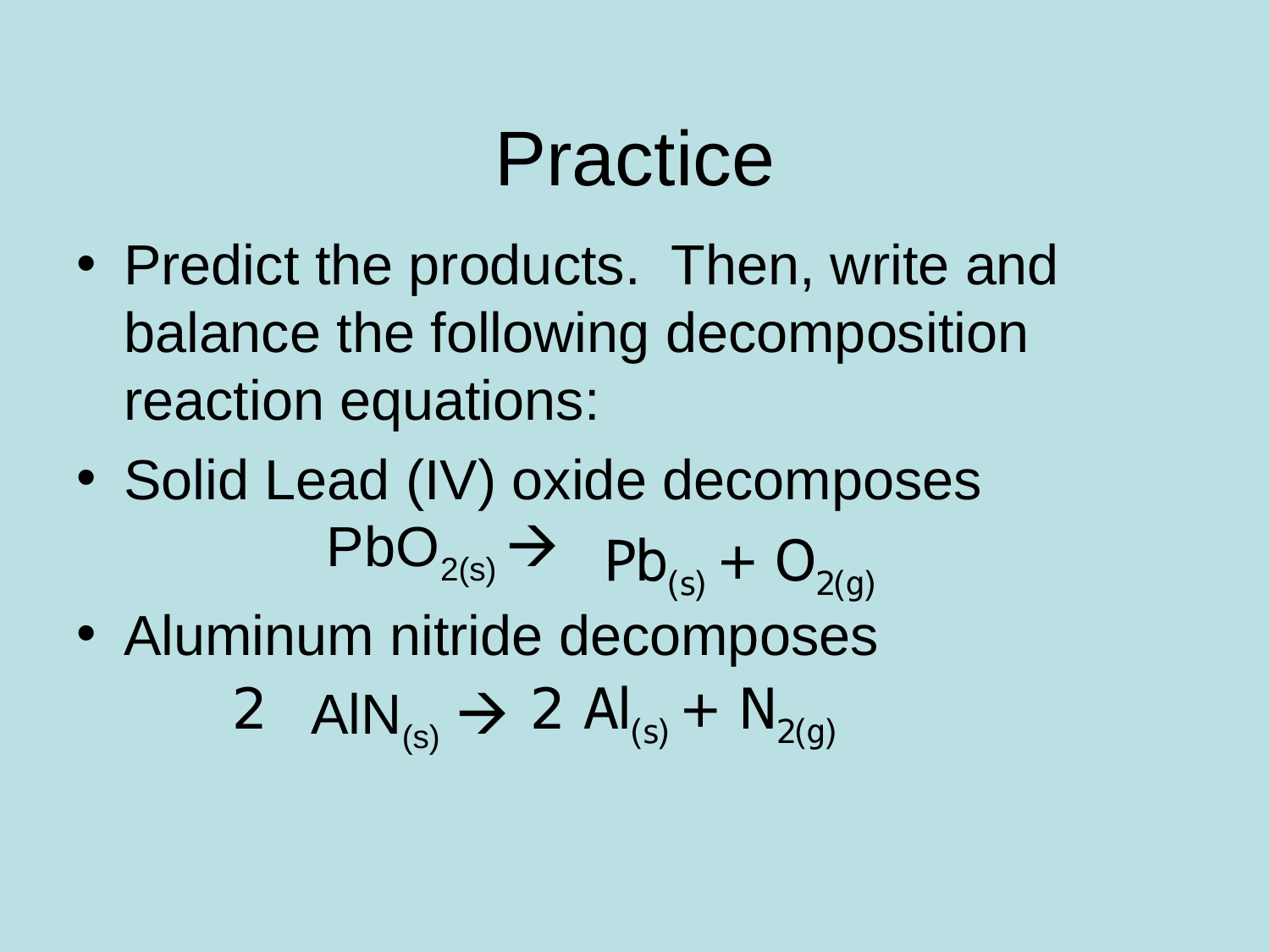

# Practice
Predict the products.  Then, write and balance the following decomposition reaction equations:
Solid Lead (IV) oxide decomposes
             PbO2(s) 🡪
Aluminum nitride decomposes
               AlN(s) 🡪

Pb(s) + O2(g)
2
2
Al(s) + N2(g)